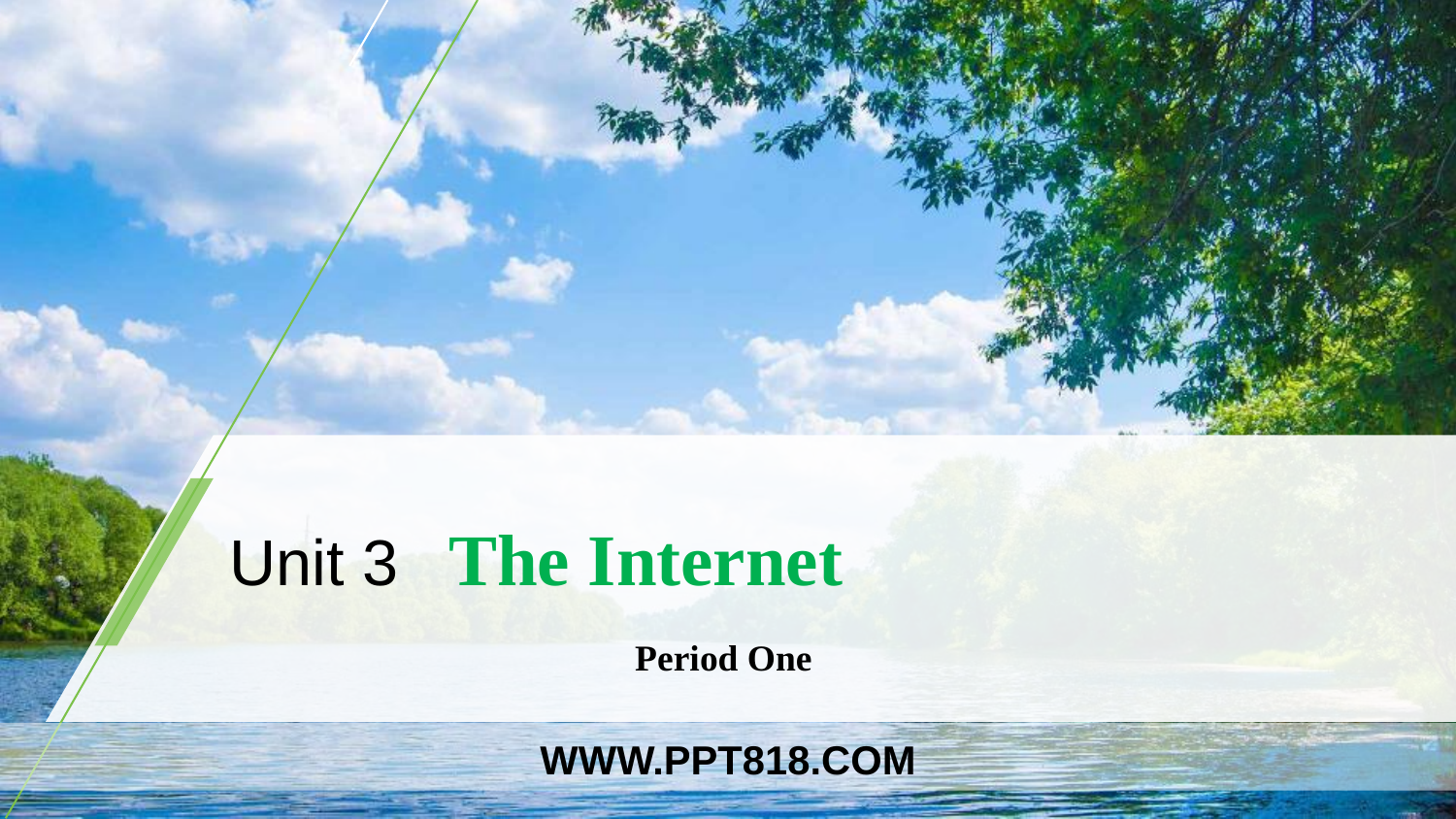

Unit 3   The Internet
Period One
WWW.PPT818.COM